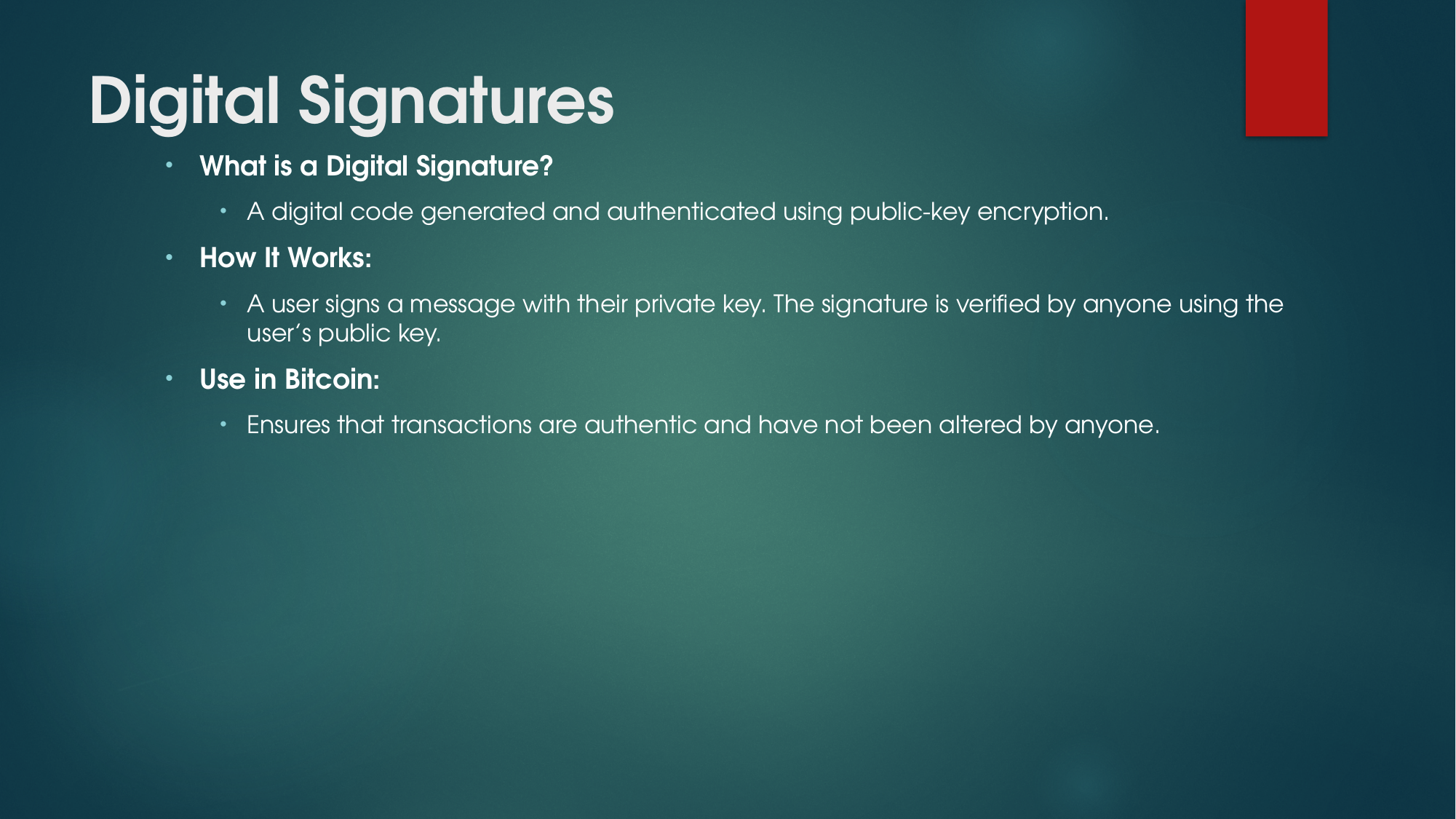

# Digital Signatures
What is a Digital Signature?
A digital code generated and authenticated using public-key encryption.
How It Works:
A user signs a message with their private key. The signature is verified by anyone using the user’s public key.
Use in Bitcoin:
Ensures that transactions are authentic and have not been altered by anyone.